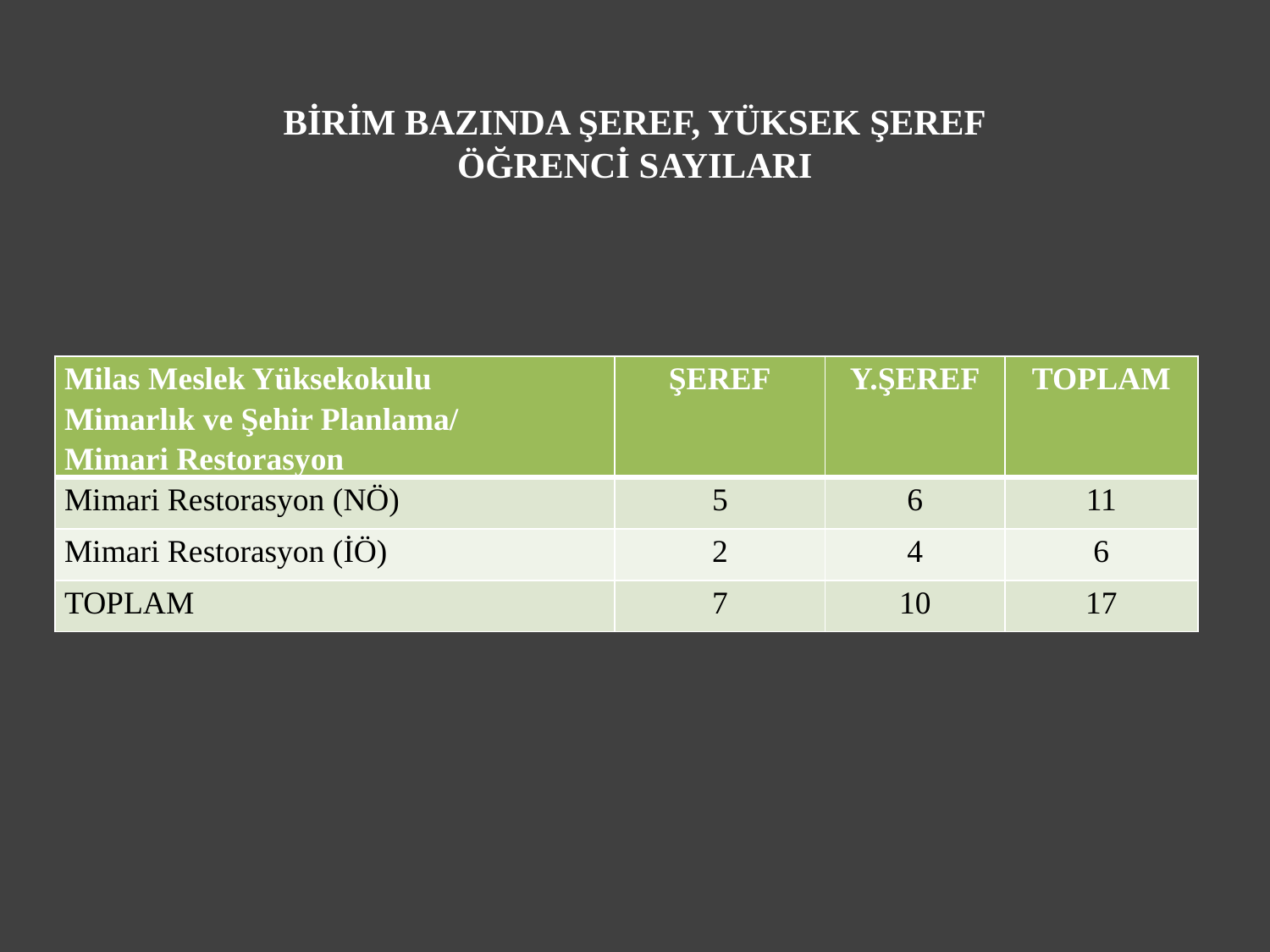

# BİRİM BAZINDA ŞEREF, YÜKSEK ŞEREF ÖĞRENCİ SAYILARI
| Milas Meslek Yüksekokulu Mimarlık ve Şehir Planlama/ Mimari Restorasyon | ŞEREF | Y.ŞEREF | TOPLAM |
| --- | --- | --- | --- |
| Mimari Restorasyon (NÖ) | 5 | 6 | 11 |
| Mimari Restorasyon (İÖ) | 2 | 4 | 6 |
| TOPLAM | 7 | 10 | 17 |